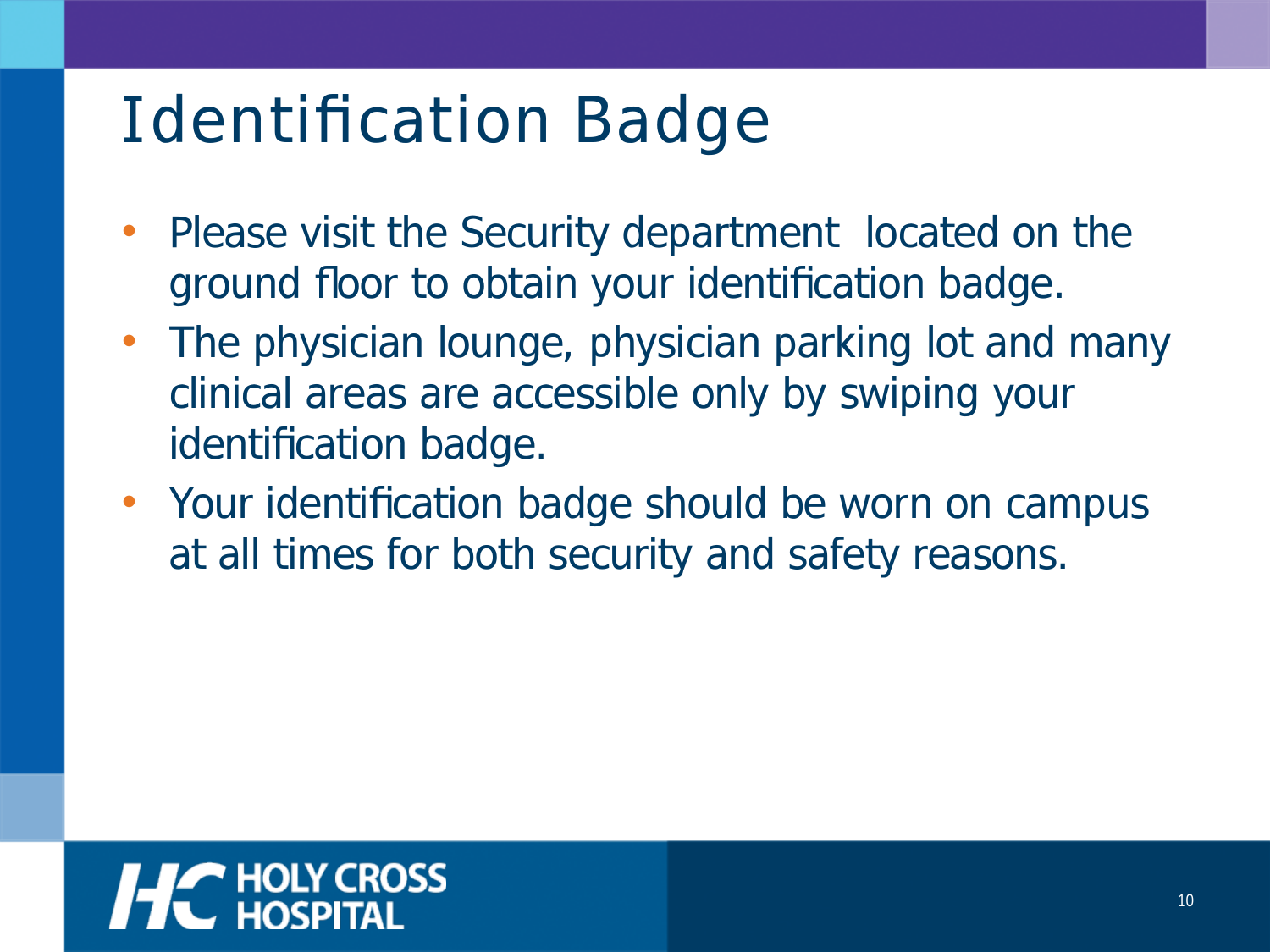

# Identification Badge
Please visit the Security department  located on the ground floor to obtain your identification badge.
The physician lounge, physician parking lot and many clinical areas are accessible only by swiping your identification badge.
Your identification badge should be worn on campus at all times for both security and safety reasons.

10